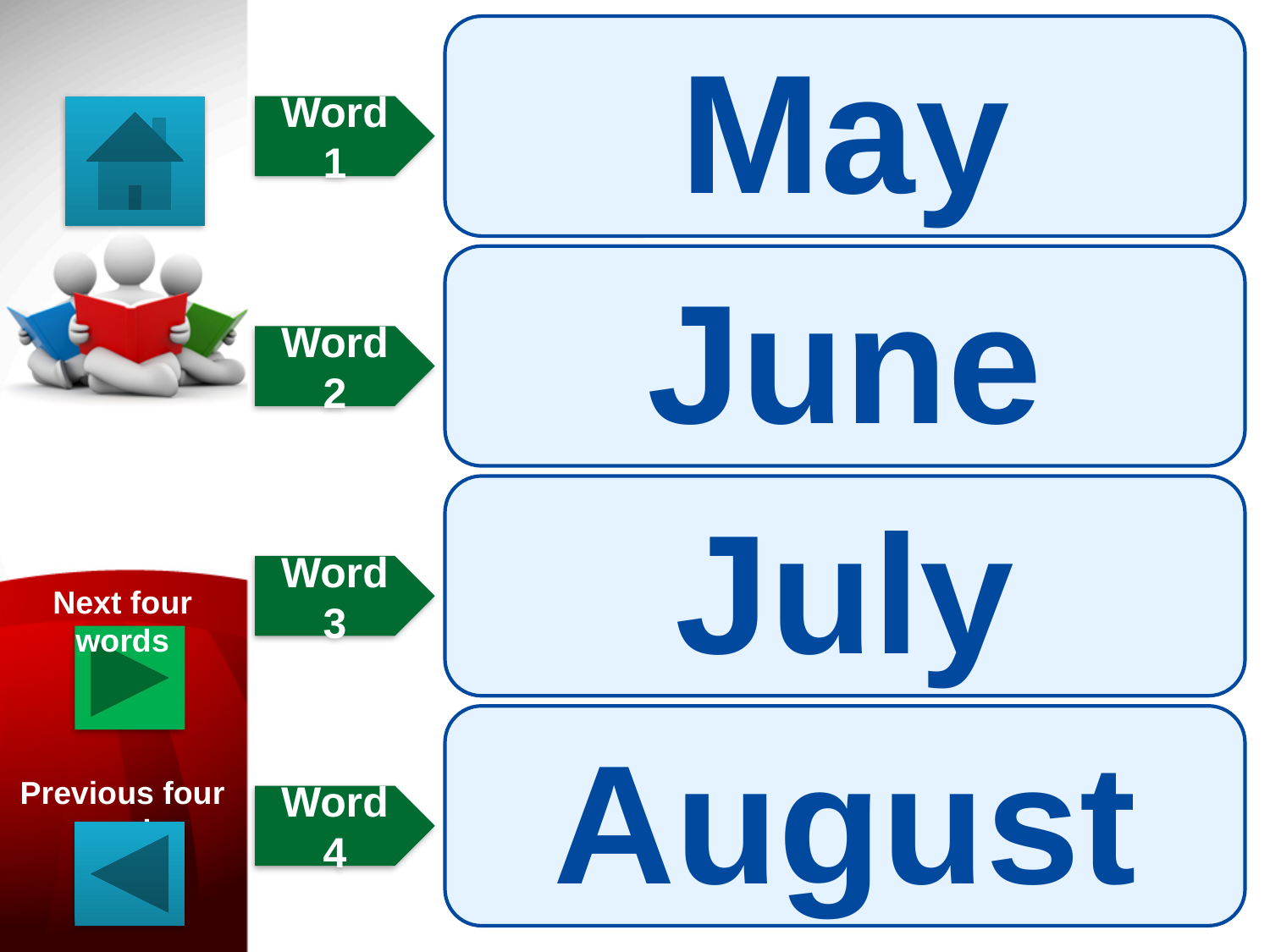

May

Word 1
June
Word 2
July
Word 3
Next four words

August
Previous four words
Word 4